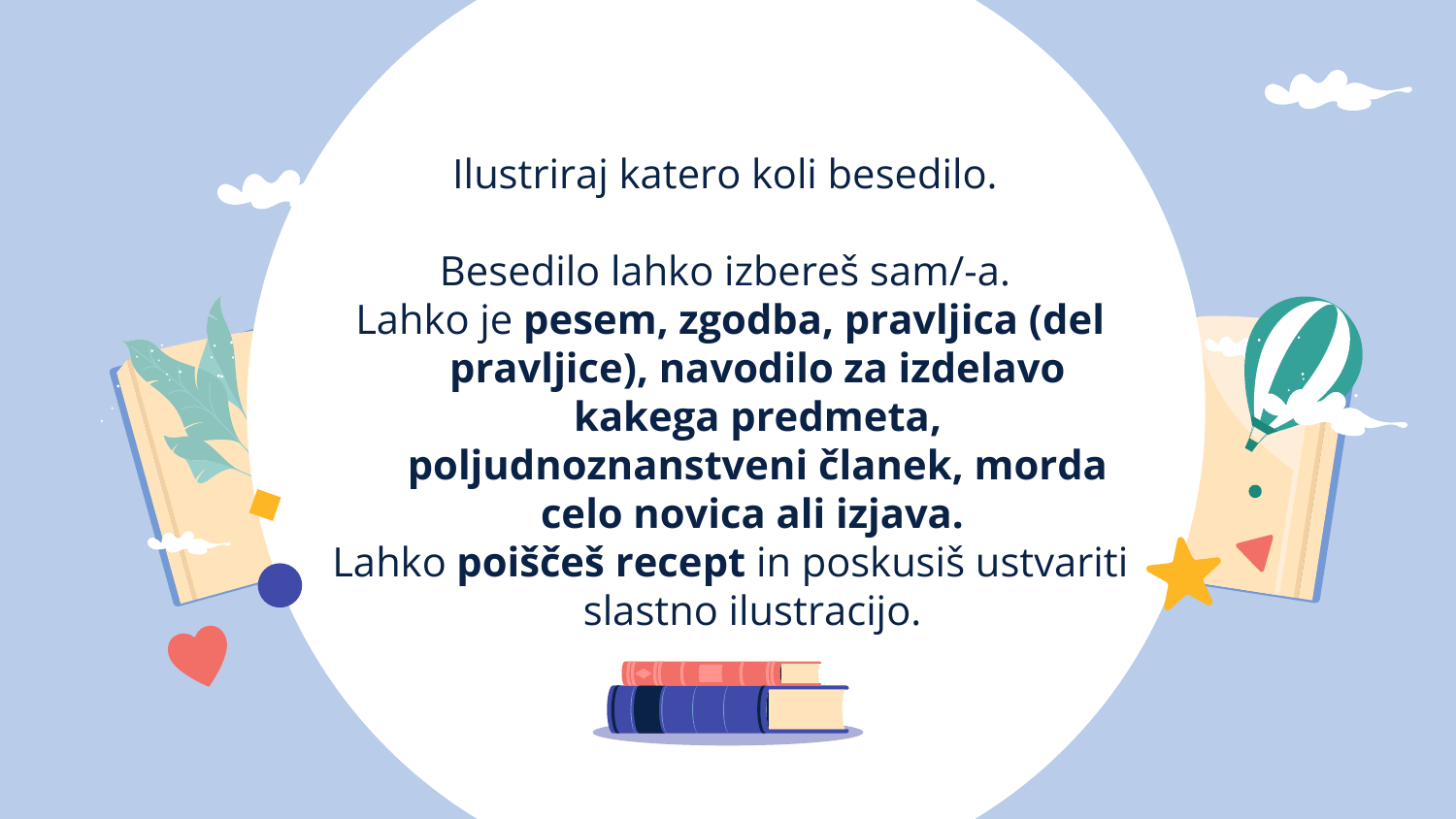

Ilustriraj katero koli besedilo.

Besedilo lahko izbereš sam/-a.
Lahko je pesem, zgodba, pravljica (del pravljice), navodilo za izdelavo kakega predmeta, poljudnoznanstveni članek, morda celo novica ali izjava.
Lahko poiščeš recept in poskusiš ustvariti slastno ilustracijo.